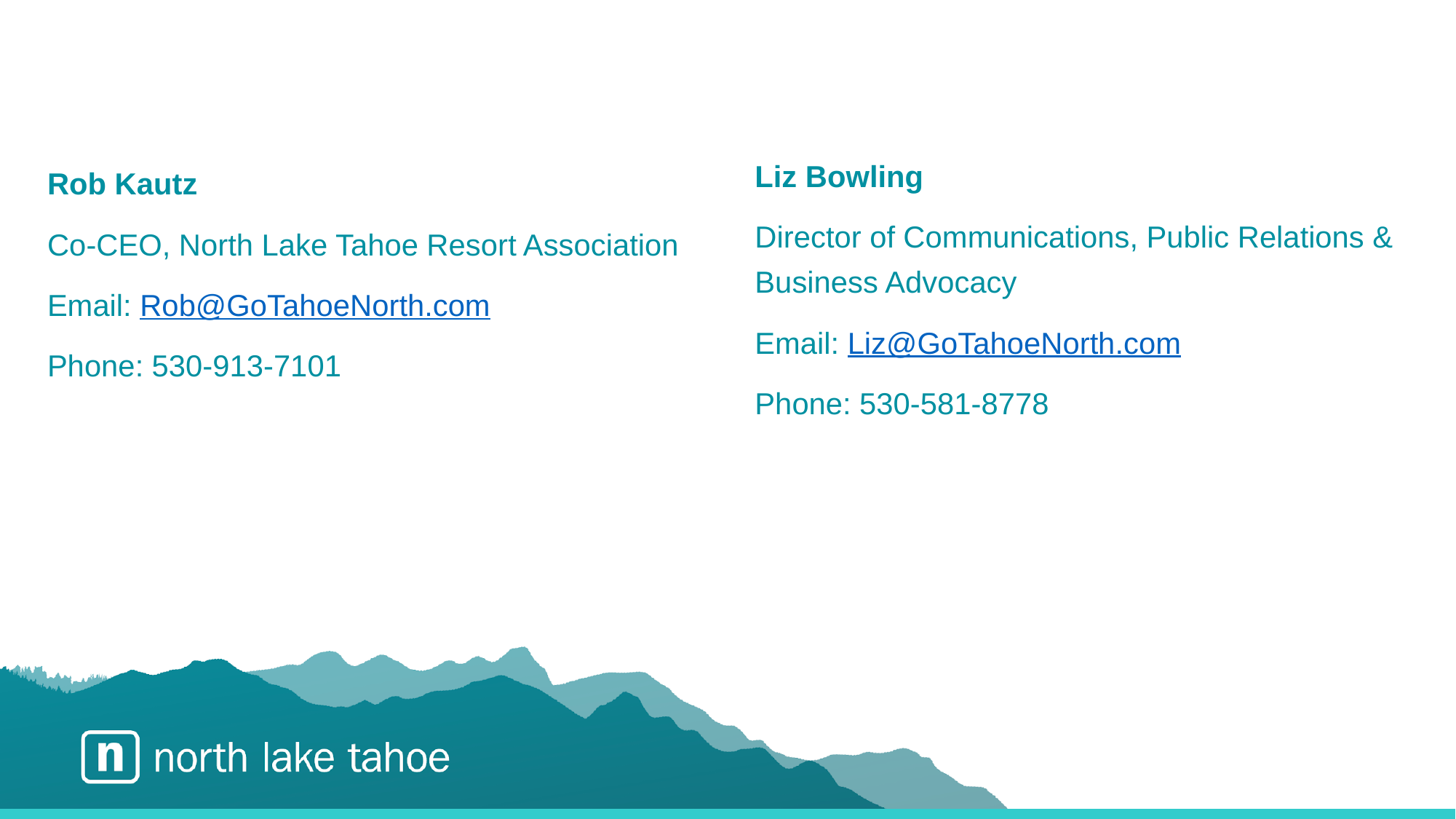

Liz Bowling
Director of Communications, Public Relations & Business Advocacy
Email: Liz@GoTahoeNorth.com
Phone: 530-581-8778
Rob Kautz
Co-CEO, North Lake Tahoe Resort Association
Email: Rob@GoTahoeNorth.com
Phone: 530-913-7101